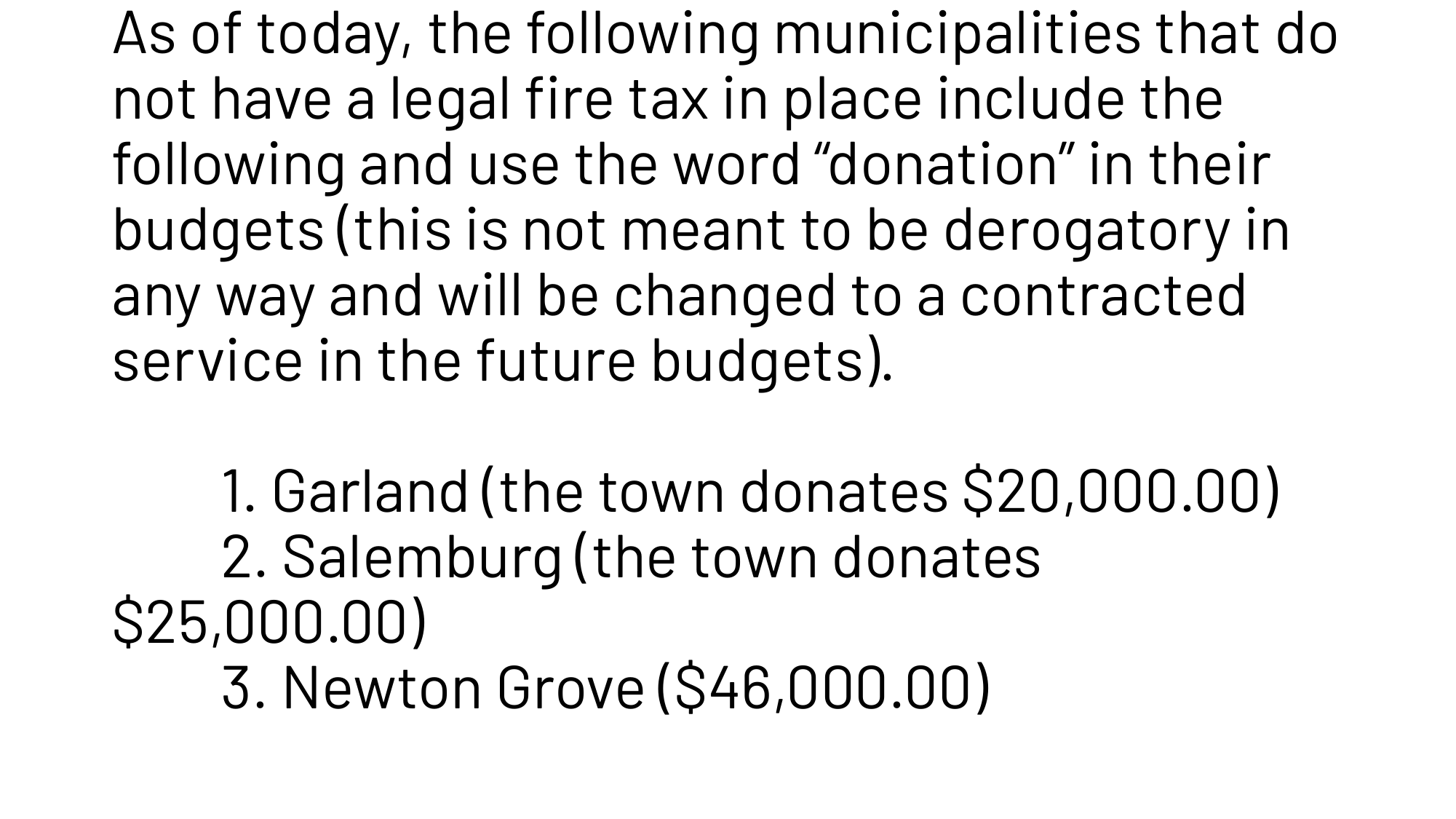

# As of today, the following municipalities that do not have a legal fire tax in place include the following and use the word “donation” in their budgets (this is not meant to be derogatory in any way and will be changed to a contracted service in the future budgets). 1. Garland (the town donates $20,000.00) 2. Salemburg (the town donates $25,000.00) 3. Newton Grove ($46,000.00)